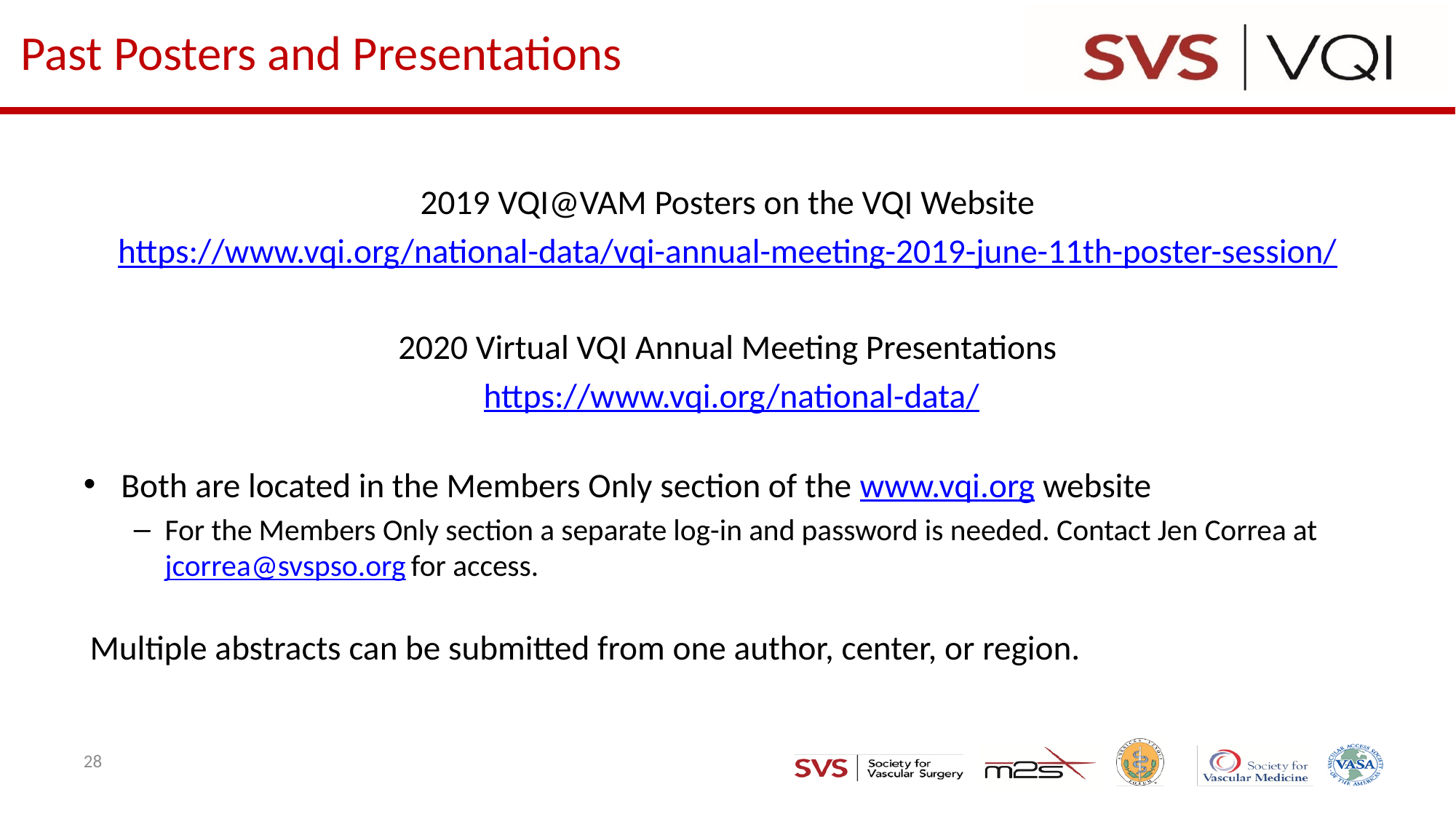

# Past Posters and Presentations
2019 VQI@VAM Posters on the VQI Website
https://www.vqi.org/national-data/vqi-annual-meeting-2019-june-11th-poster-session/

2020 Virtual VQI Annual Meeting Presentations
 https://www.vqi.org/national-data/
Both are located in the Members Only section of the www.vqi.org website
For the Members Only section a separate log-in and password is needed. Contact Jen Correa at jcorrea@svspso.org for access.
Multiple abstracts can be submitted from one author, center, or region.

28